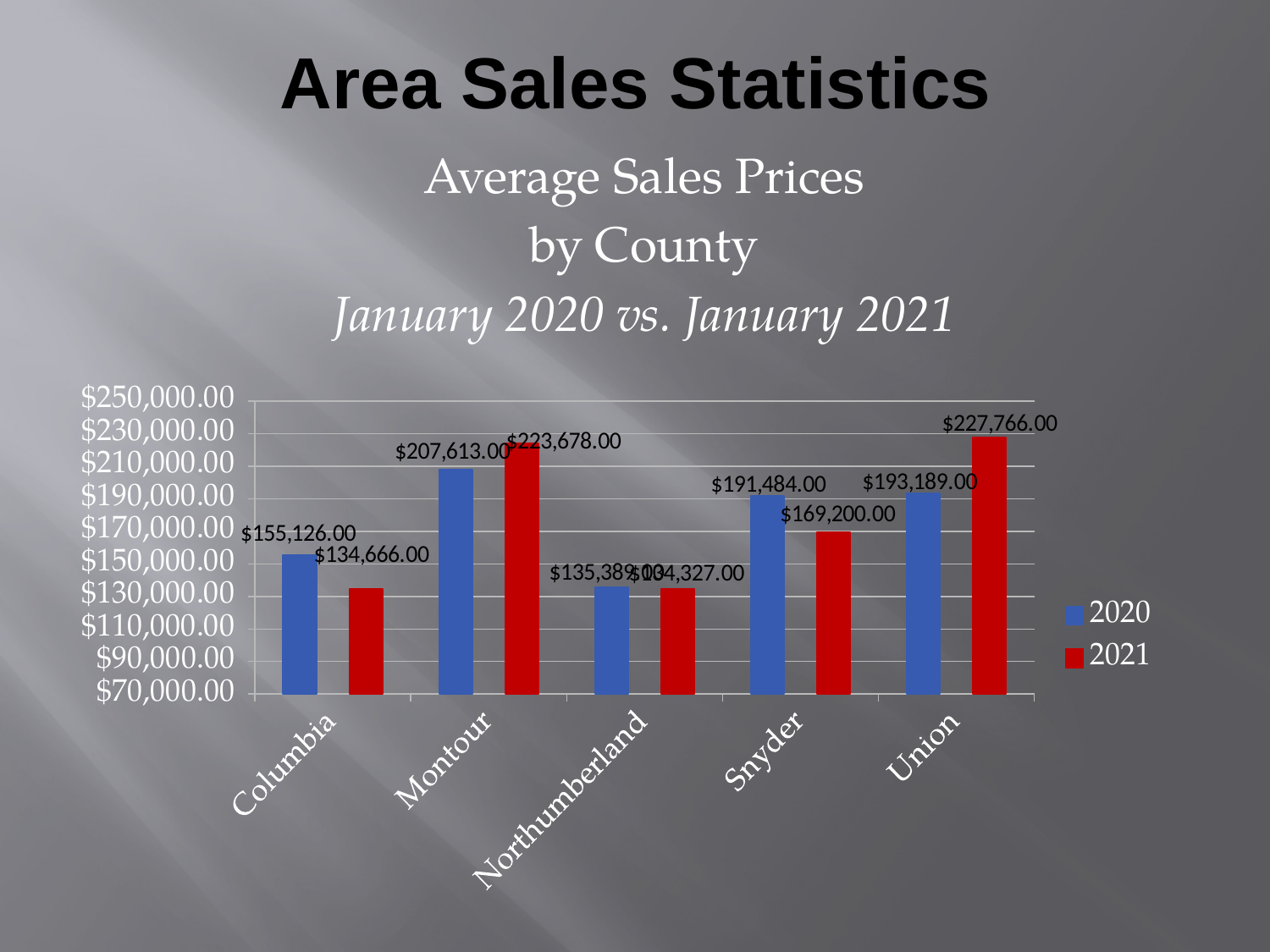

# Area Sales Statistics
Average Sales Prices
by County
January 2020 vs. January 2021

### Chart

| Category | 2020 | 2021 |
|---|---|---|
| Columbia | 155126.0 | 134666.0 |
| Montour | 207613.0 | 223678.0 |
| Northumberland | 135389.0 | 134327.0 |
| Snyder | 191484.0 | 169200.0 |
| Union | 193189.0 | 227766.0 |